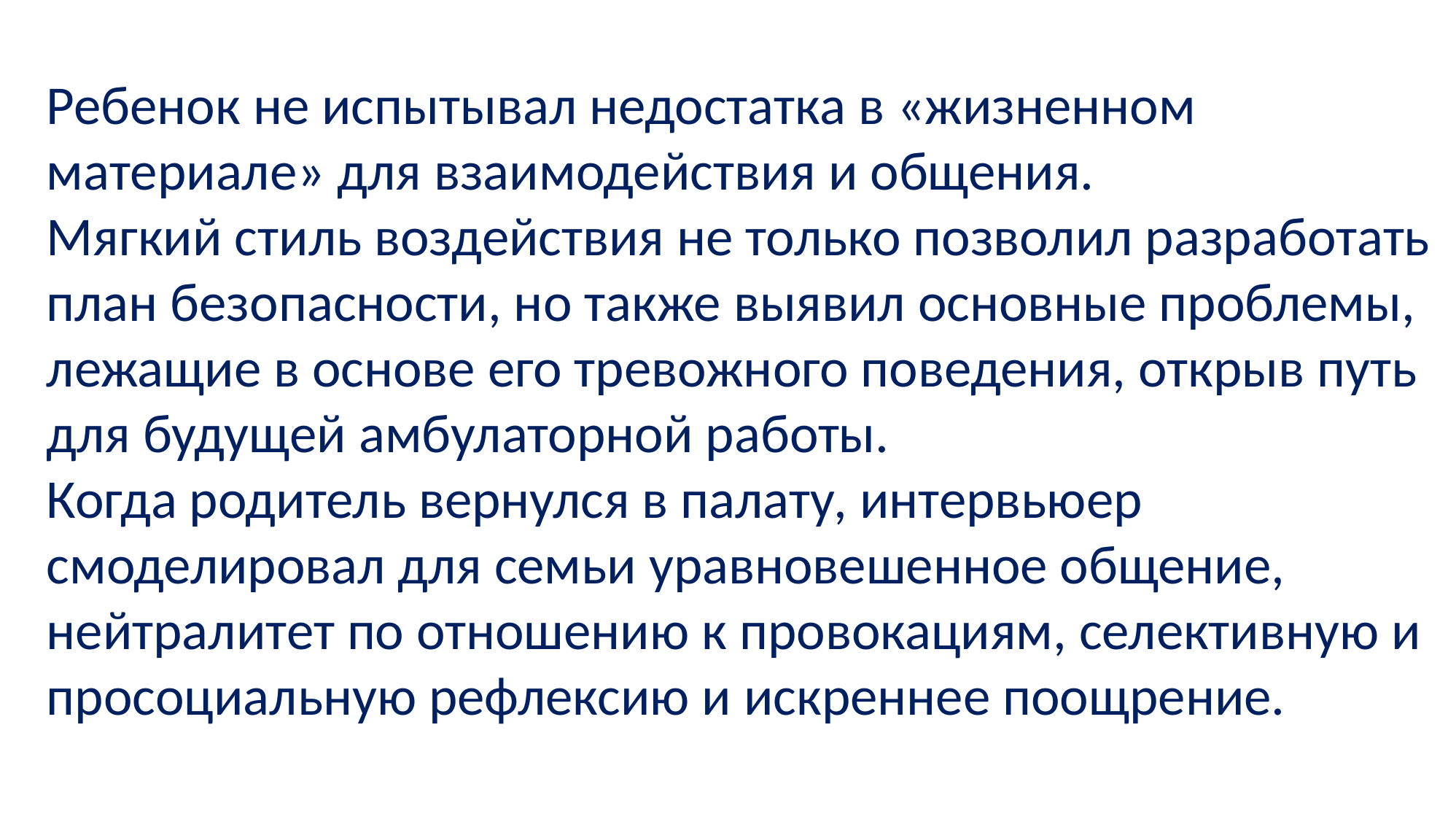

Ребенок не испытывал недостатка в «жизненном материале» для взаимодействия и общения.
Мягкий стиль воздействия не только позволил разработать план безопасности, но также выявил основные проблемы, лежащие в основе его тревожного поведения, открыв путь для будущей амбулаторной работы.
Когда родитель вернулся в палату, интервьюер смоделировал для семьи уравновешенное общение, нейтралитет по отношению к провокациям, селективную и просоциальную рефлексию и искреннее поощрение.